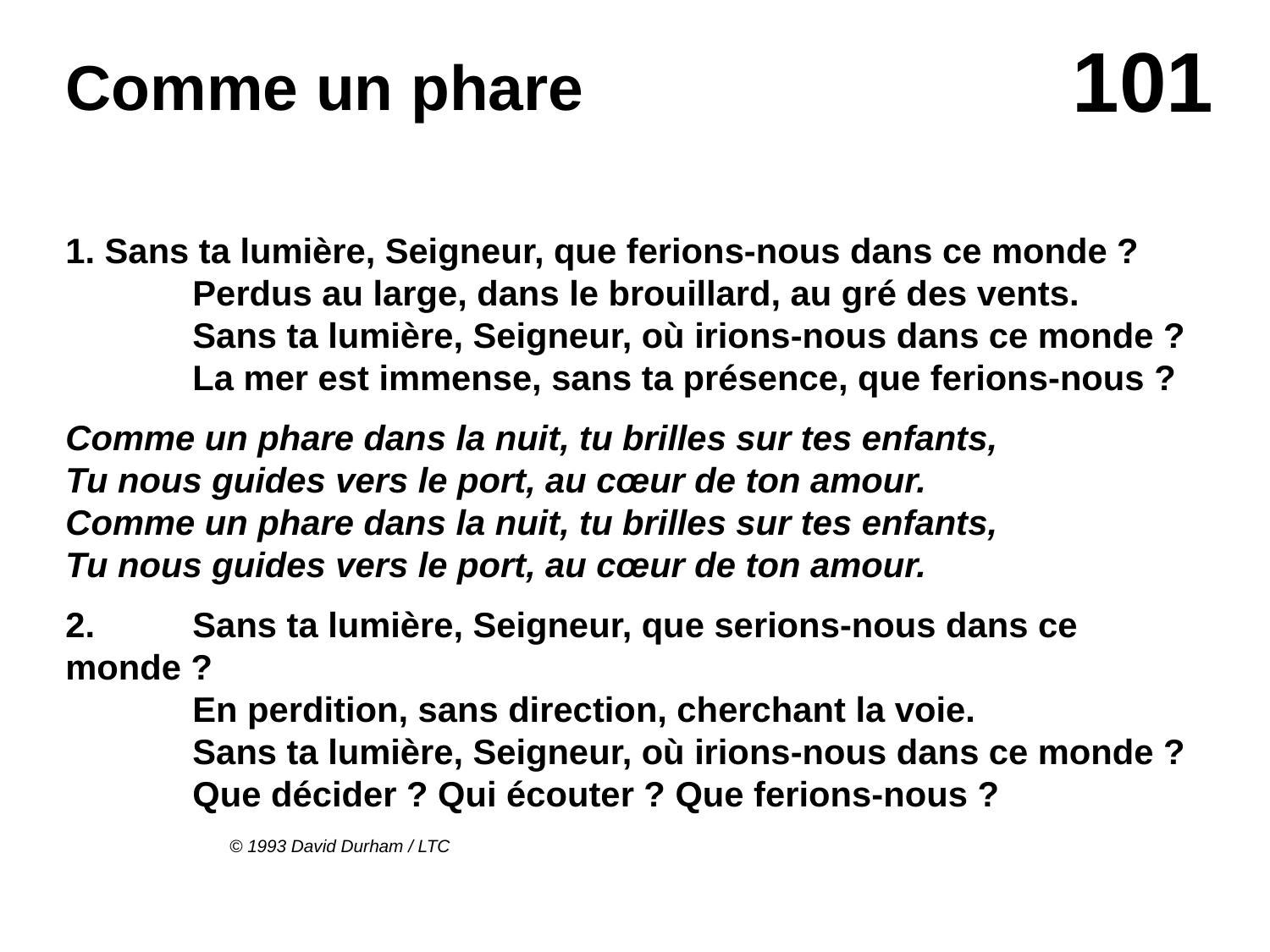

# Comme un phare
1. Sans ta lumière, Seigneur, que ferions-nous dans ce monde ?
	Perdus au large, dans le brouillard, au gré des vents.
	Sans ta lumière, Seigneur, où irions-nous dans ce monde ?
	La mer est immense, sans ta présence, que ferions-nous ?
Comme un phare dans la nuit, tu brilles sur tes enfants,
Tu nous guides vers le port, au cœur de ton amour.
Comme un phare dans la nuit, tu brilles sur tes enfants,
Tu nous guides vers le port, au cœur de ton amour.
2.	Sans ta lumière, Seigneur, que serions-nous dans ce monde ?
	En perdition, sans direction, cherchant la voie.
	Sans ta lumière, Seigneur, où irions-nous dans ce monde ?
	Que décider ? Qui écouter ? Que ferions-nous ?
© 1993 David Durham / LTC